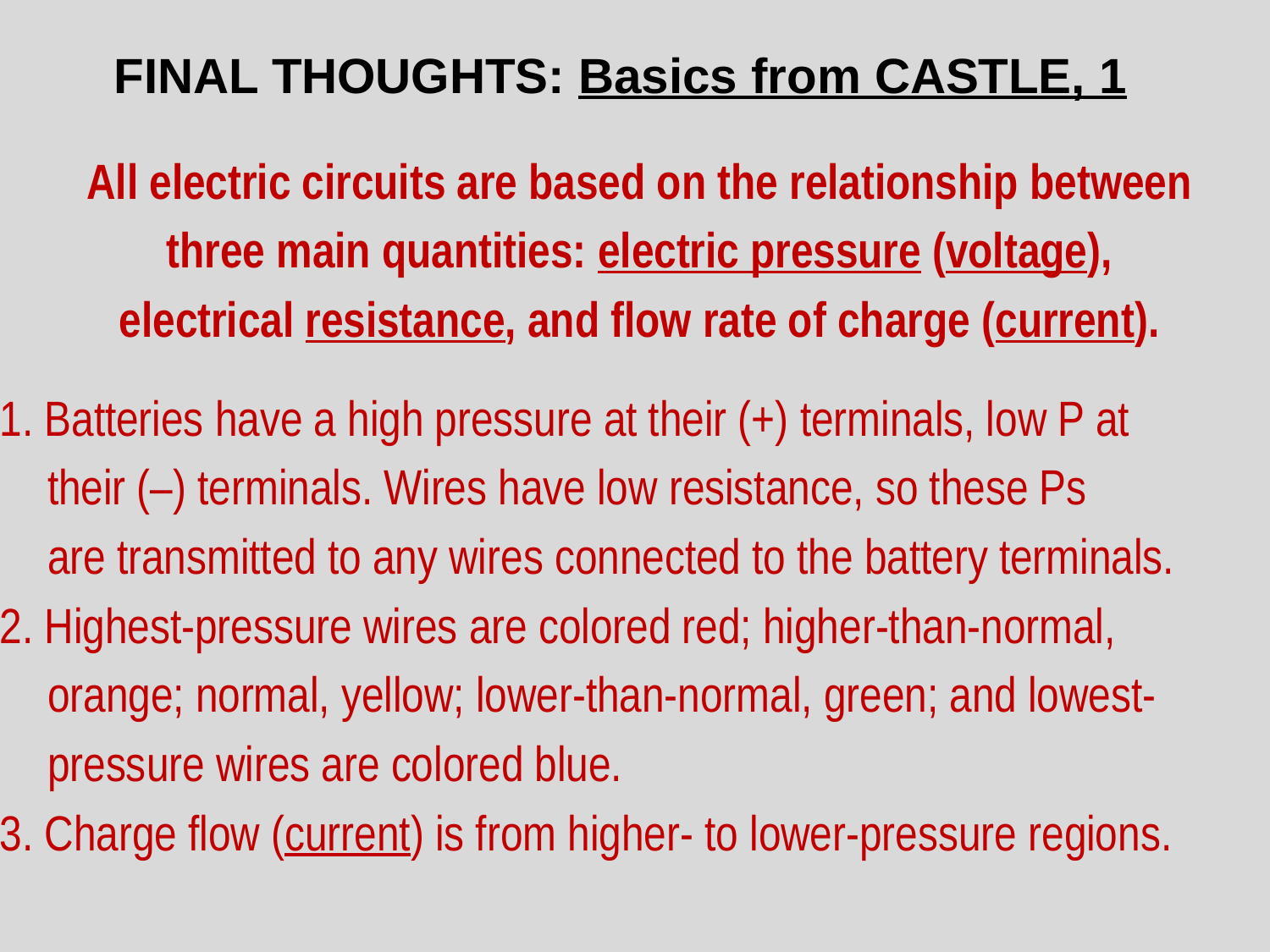

FINAL THOUGHTS: Basics from CASTLE, 1
All electric circuits are based on the relationship between
three main quantities: electric pressure (voltage),
electrical resistance, and flow rate of charge (current).

1. Batteries have a high pressure at their (+) terminals, low P at
	their (–) terminals. Wires have low resistance, so these Ps
	are transmitted to any wires connected to the battery terminals.
2. Highest-pressure wires are colored red; higher-than-normal,
	orange; normal, yellow; lower-than-normal, green; and lowest-
	pressure wires are colored blue.
3. Charge flow (current) is from higher- to lower-pressure regions.